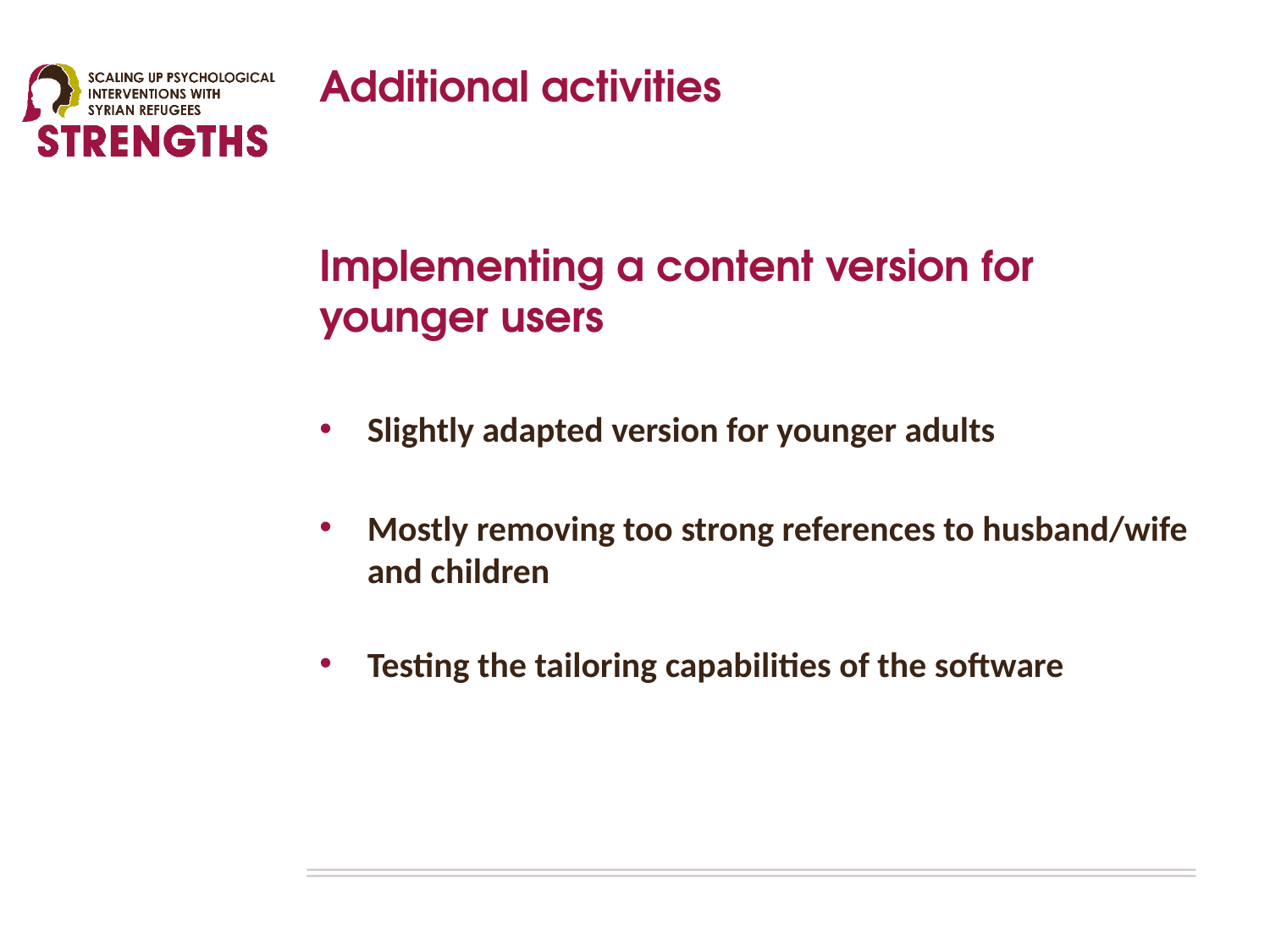

# Additional activities
Implementing a content version for younger users

Slightly adapted version for younger adults

Mostly removing too strong references to husband/wife and children

Testing the tailoring capabilities of the software